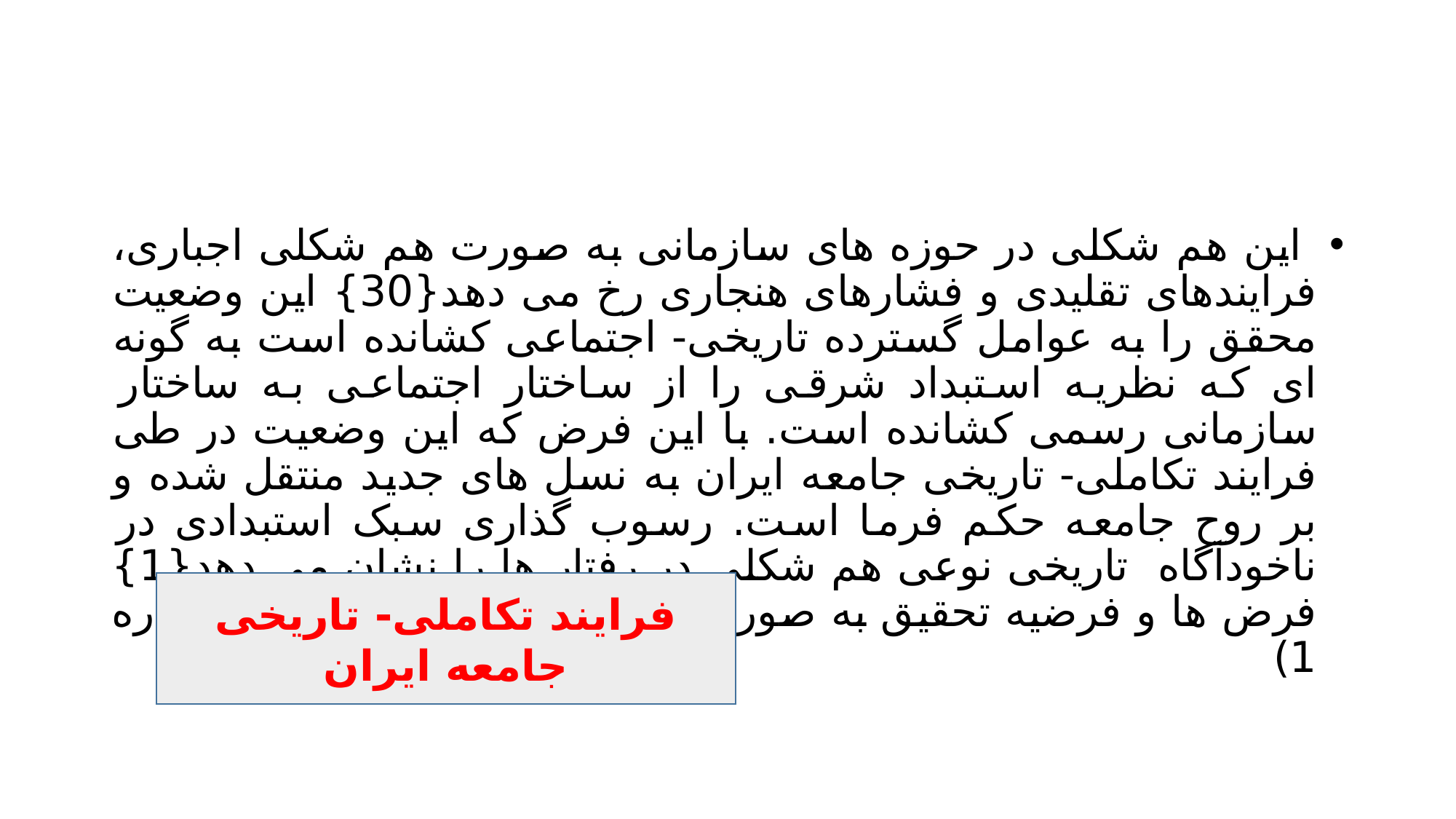

#
 این هم شکلی در حوزه های سازمانی به صورت هم شکلی اجباری، فرایندهای تقلیدی و فشارهای هنجاری رخ می دهد{30} این وضعیت محقق را به عوامل گسترده تاریخی- اجتماعی کشانده است به گونه ای که نظریه استبداد شرقی را از ساختار اجتماعی به ساختار سازمانی رسمی کشانده است. با این فرض که این وضعیت در طی فرایند تکاملی- تاریخی جامعه ایران به نسل های جدید منتقل شده و بر روح جامعه حکم فرما است. رسوب گذاری سبک استبدادی در ناخودآگاه  تاریخی نوعی هم شکلی در رفتار ها را نشان می دهد{1} فرض ها و فرضیه تحقیق به صورت زیر ارائه می شود(نمودار شماره 1)

فرایند تکاملی- تاریخی جامعه ایران